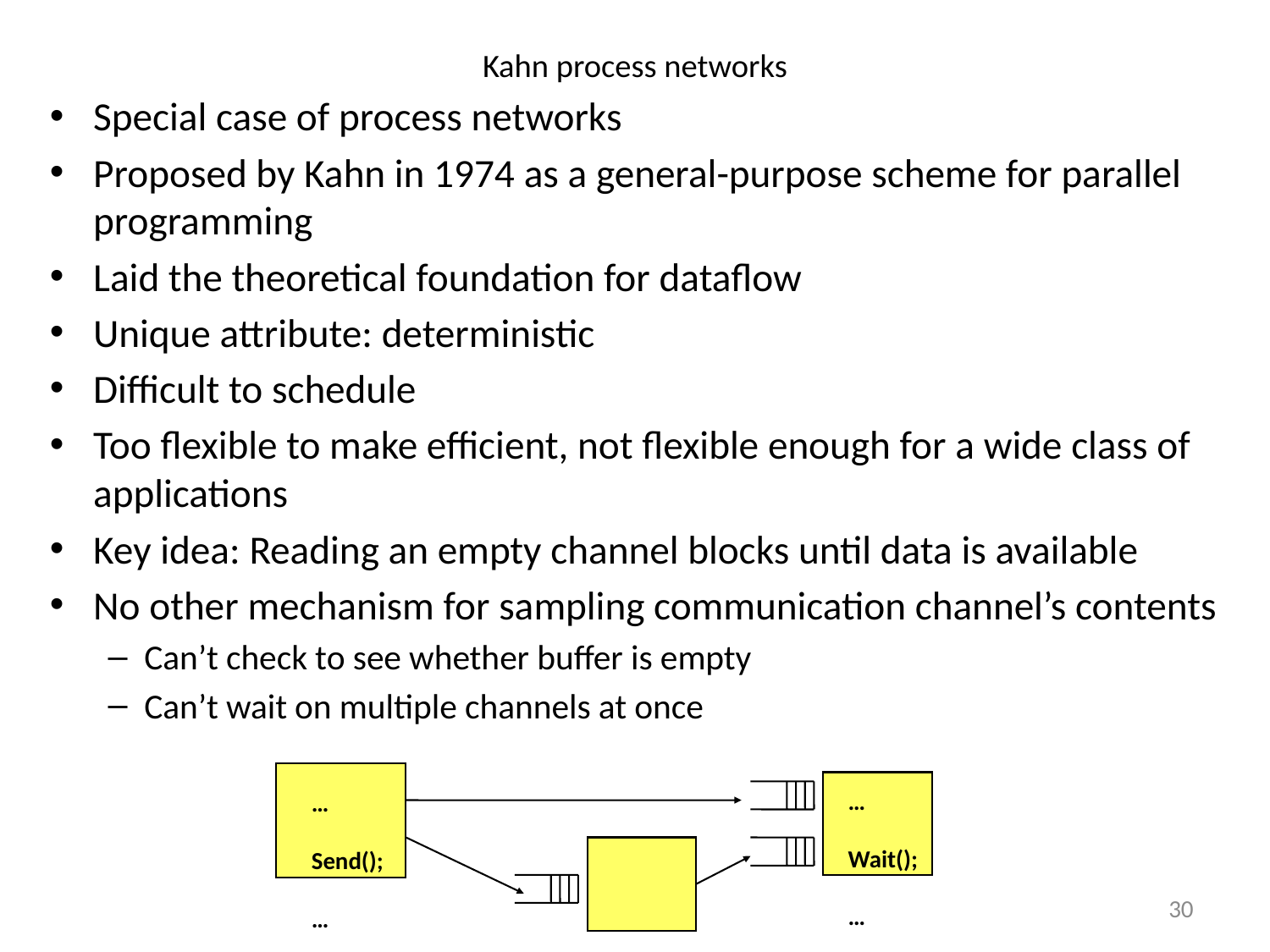

# Kahn process networks
Special case of process networks
Proposed by Kahn in 1974 as a general-purpose scheme for parallel programming
Laid the theoretical foundation for dataflow
Unique attribute: deterministic
Difficult to schedule
Too flexible to make efficient, not flexible enough for a wide class of applications
Key idea: Reading an empty channel blocks until data is available
No other mechanism for sampling communication channel’s contents
Can’t check to see whether buffer is empty
Can’t wait on multiple channels at once
…
Wait();
…
…
Send();
…

30